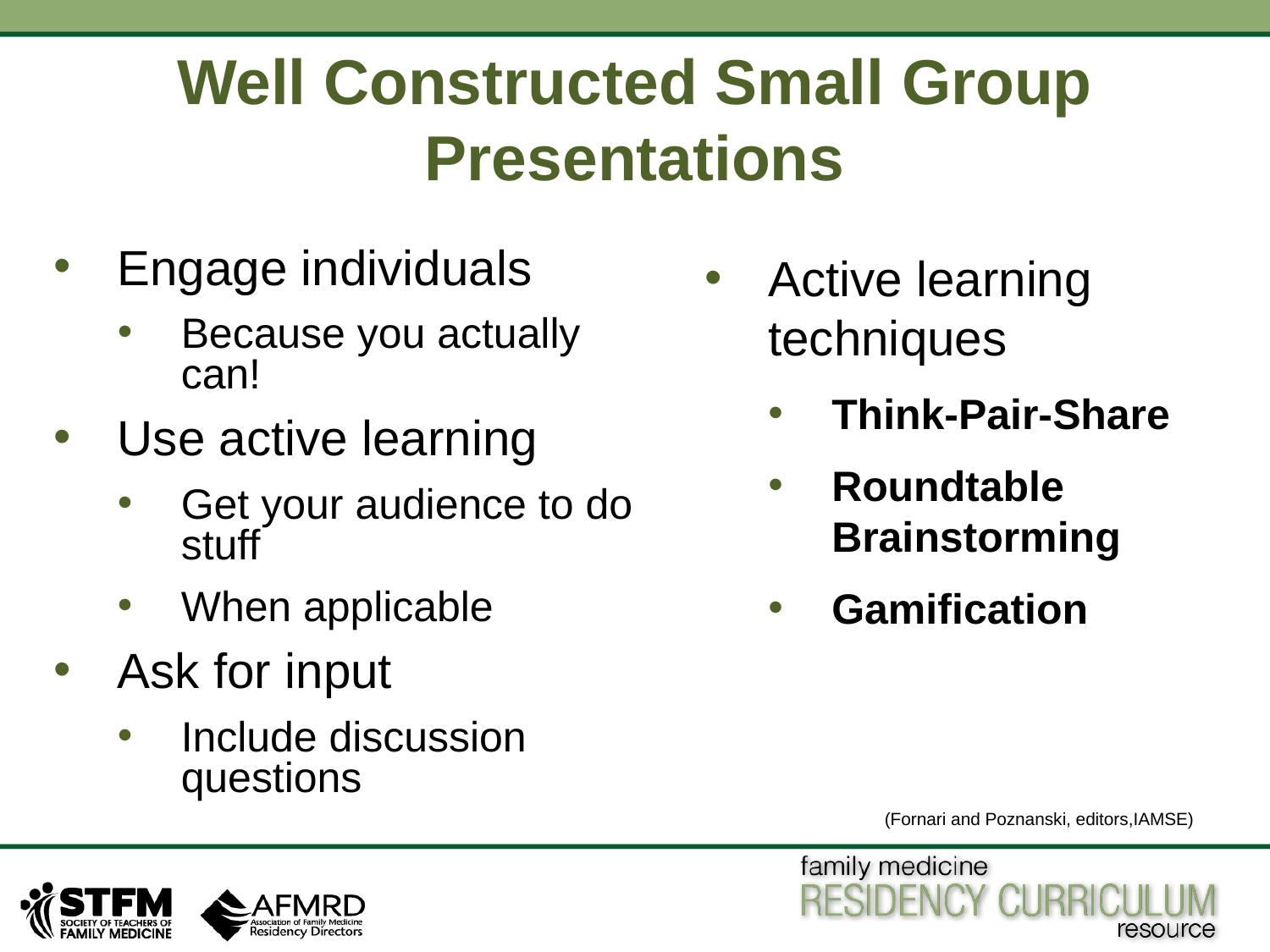

# Well Constructed Small Group Presentations
Engage individuals
Because you actually can!
Use active learning
Get your audience to do stuff
When applicable
Ask for input
Include discussion questions

Active learning techniques
Think-Pair-Share
Roundtable Brainstorming
Gamification
(Fornari and Poznanski, editors,IAMSE)